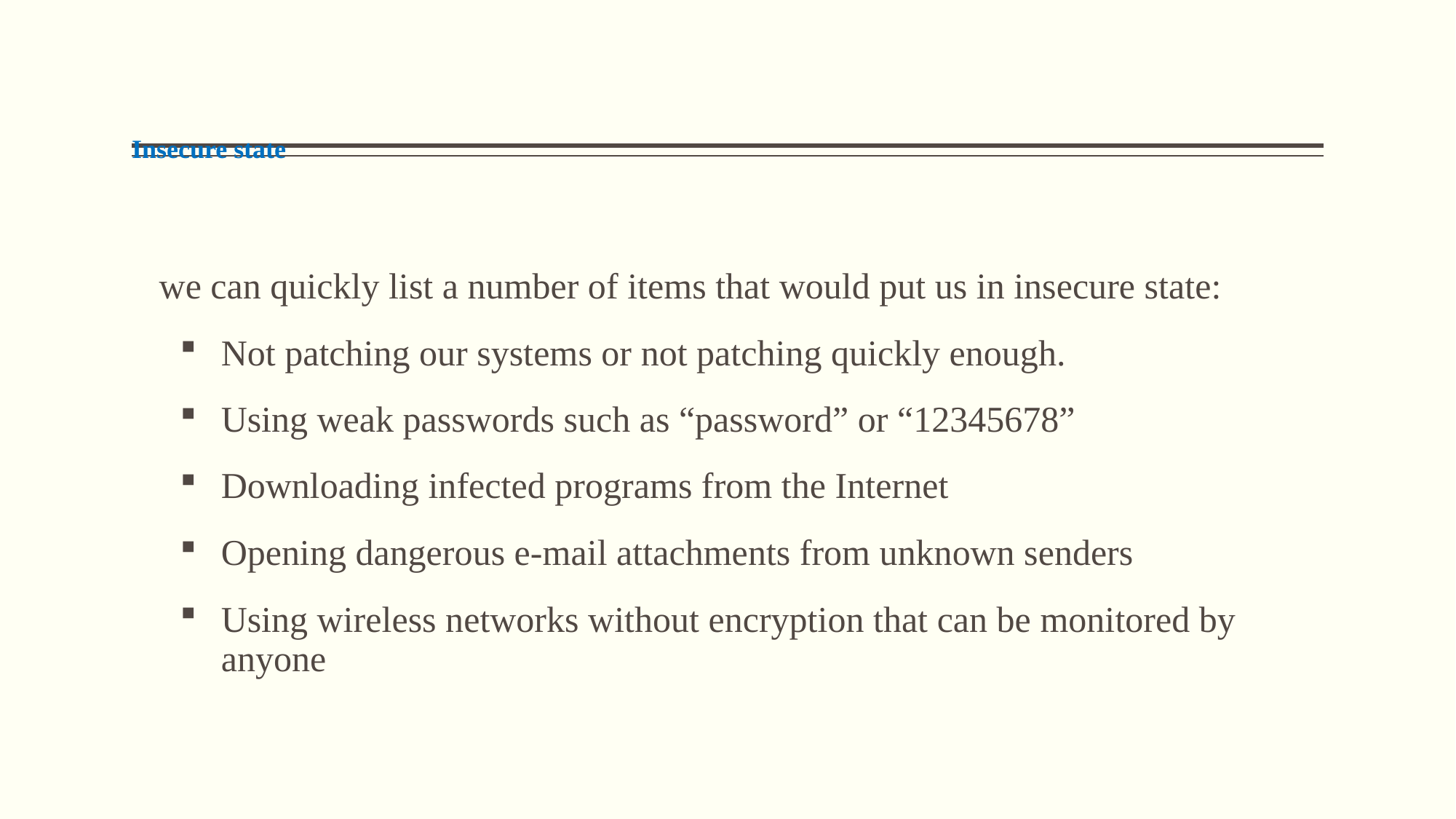

# Insecure state

we can quickly list a number of items that would put us in insecure state:
Not patching our systems or not patching quickly enough.
Using weak passwords such as “password” or “12345678”
Downloading infected programs from the Internet
Opening dangerous e-mail attachments from unknown senders
Using wireless networks without encryption that can be monitored by anyone